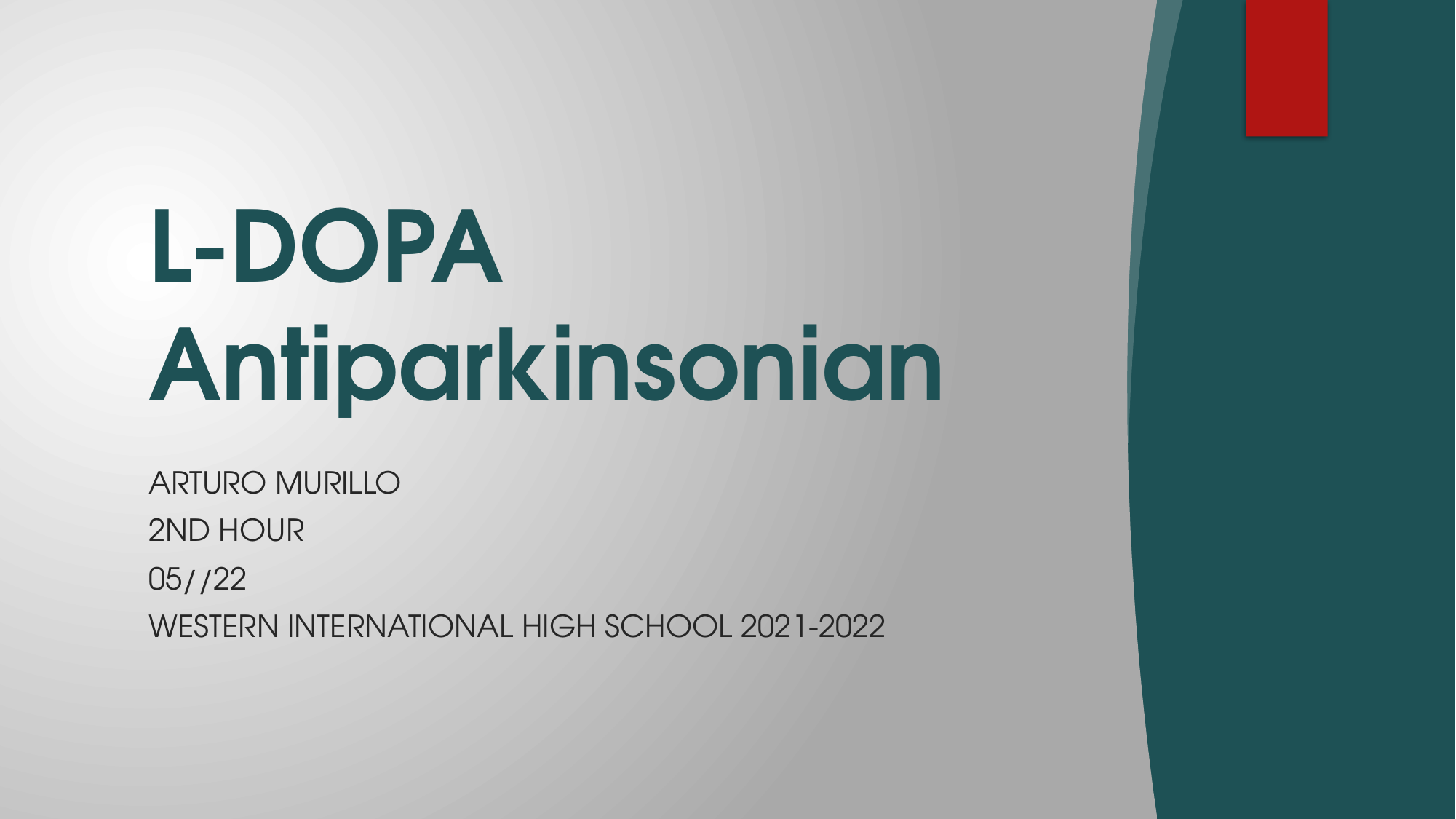

# L-DOPA Antiparkinsonian
Arturo murillo
2nd hour
05//22
Western international high school 2021-2022